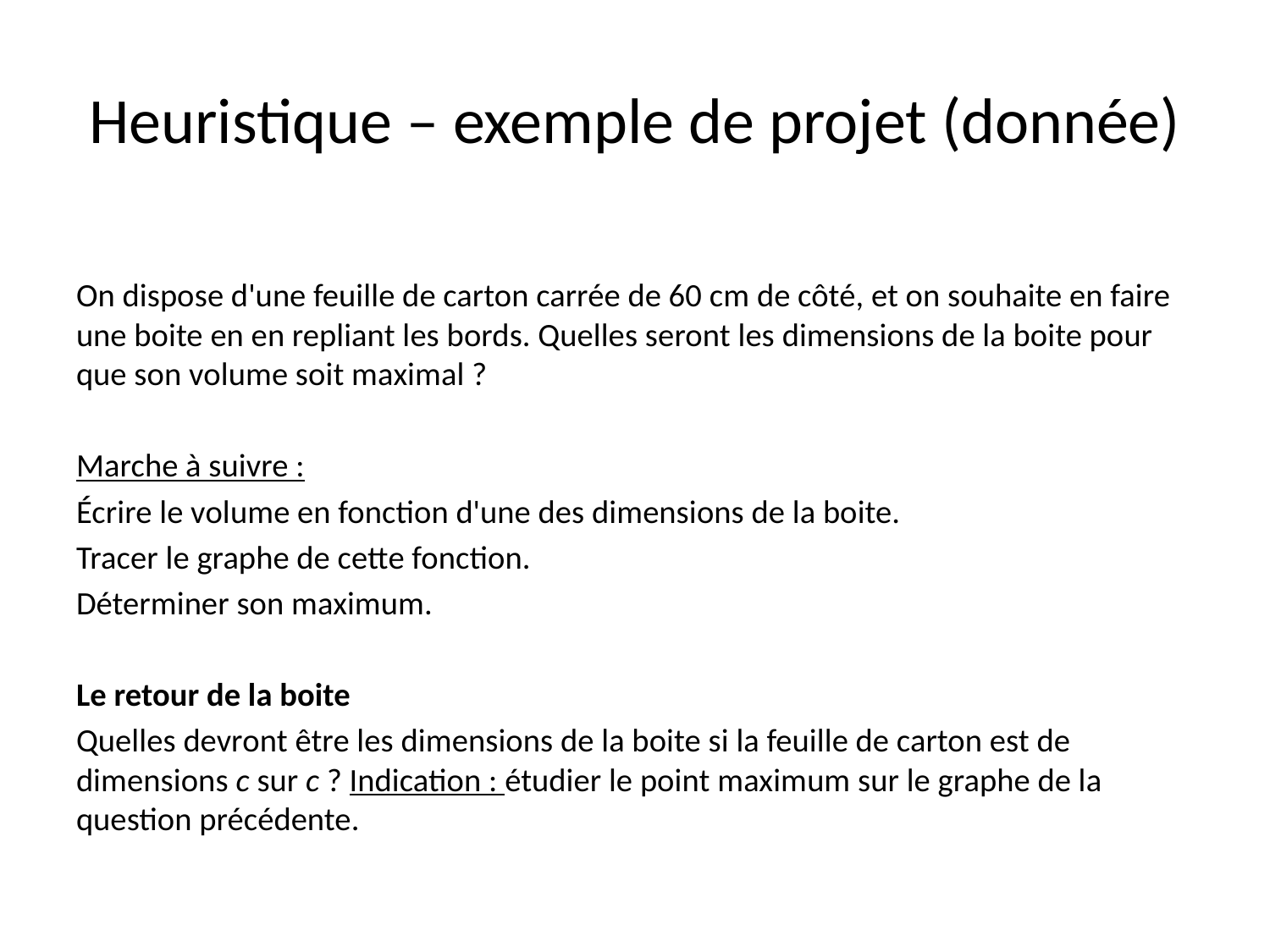

# Heuristique – exemple de projet (donnée)

On dispose d'une feuille de carton carrée de 60 cm de côté, et on souhaite en faire une boite en en repliant les bords. Quelles seront les dimensions de la boite pour que son volume soit maximal ?

Marche à suivre :
Écrire le volume en fonction d'une des dimensions de la boite.
Tracer le graphe de cette fonction.
Déterminer son maximum.

Le retour de la boite
Quelles devront être les dimensions de la boite si la feuille de carton est de dimensions c sur c ? Indication : étudier le point maximum sur le graphe de la question précédente.